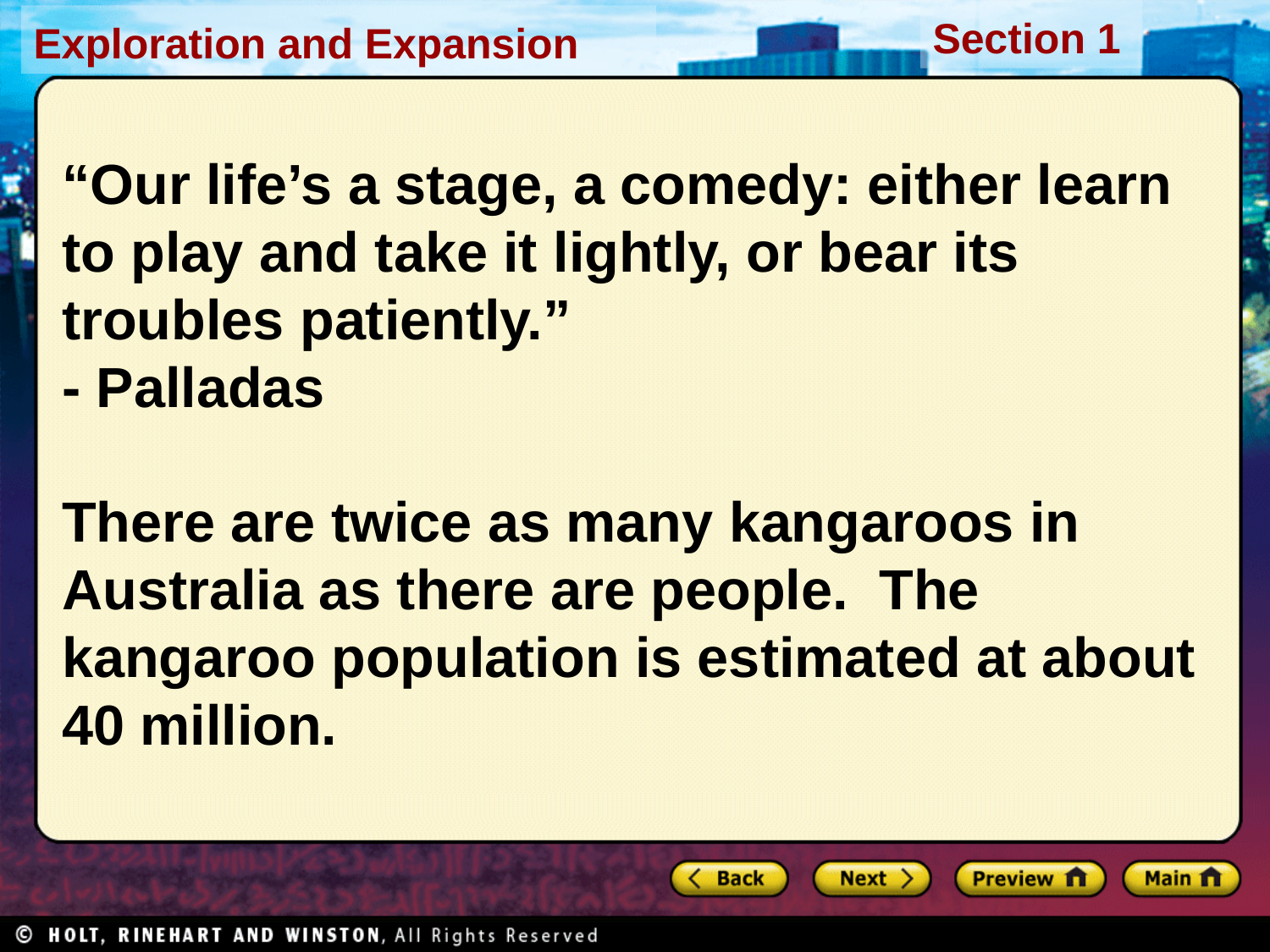

# “Our life’s a stage, a comedy: either learn to play and take it lightly, or bear its troubles patiently.” - Palladas There are twice as many kangaroos in Australia as there are people.  The kangaroo population is estimated at about 40 million.